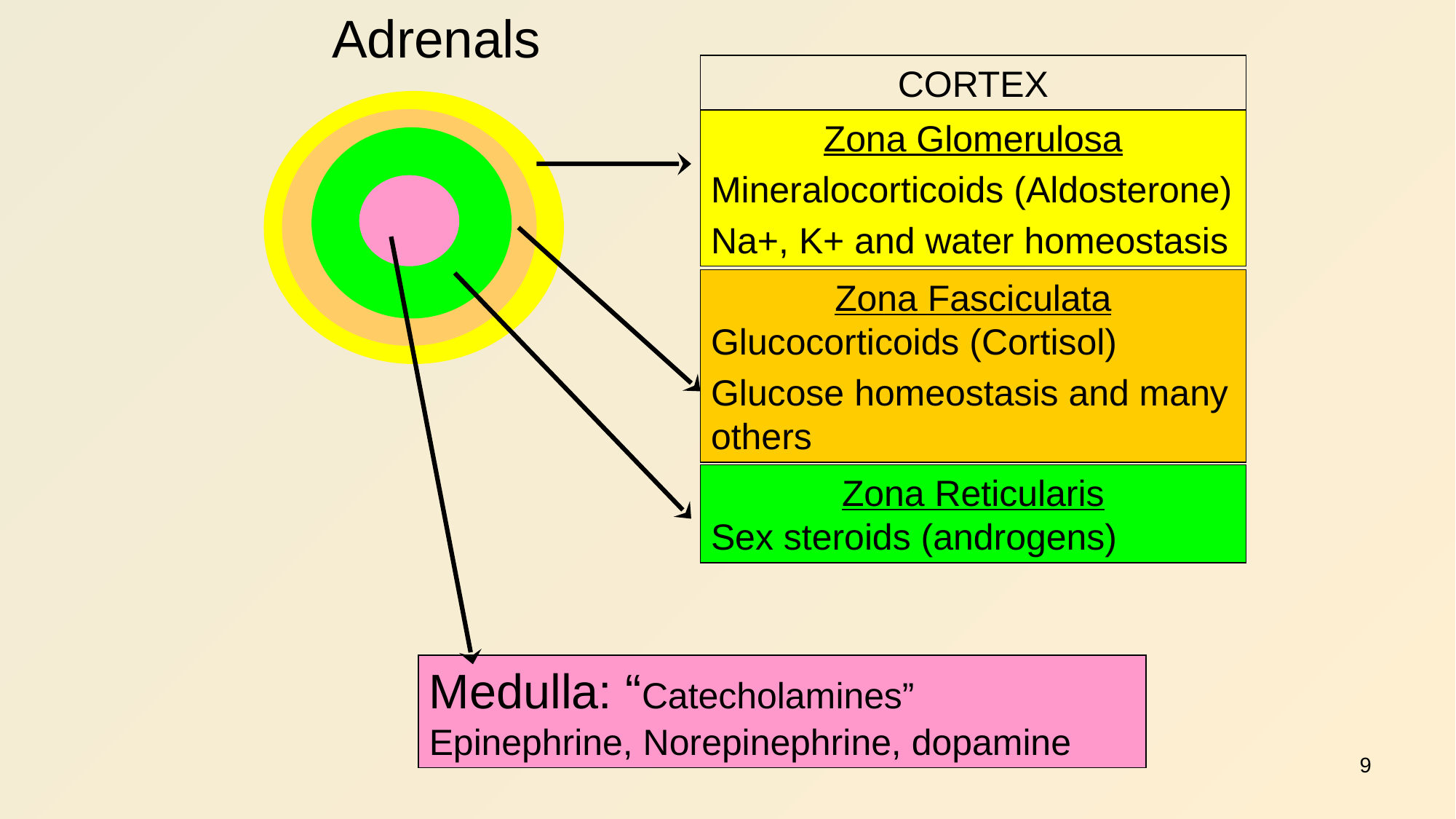

# Adrenals
CORTEX

Zona Glomerulosa
Mineralocorticoids (Aldosterone)
Na+, K+ and water homeostasis

Zona Fasciculata
Glucocorticoids (Cortisol)
Glucose homeostasis and many others

Zona Reticularis
Sex steroids (androgens)
Medulla: “Catecholamines”
Epinephrine, Norepinephrine, dopamine

9